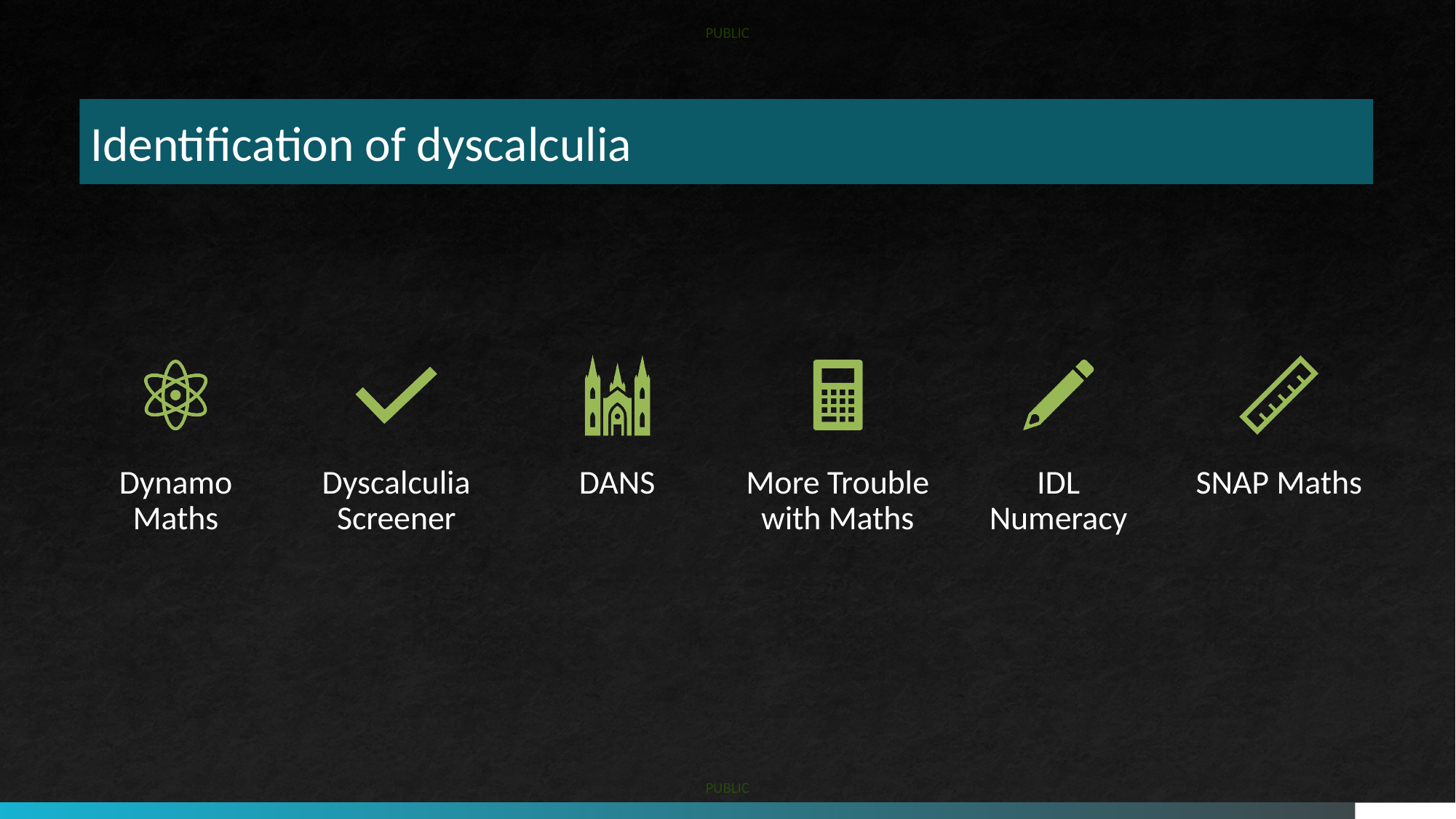

# Identification of dyscalculia
Dynamo Maths
Dyscalculia Screener
DANS
More Trouble with Maths
IDL Numeracy
SNAP Maths